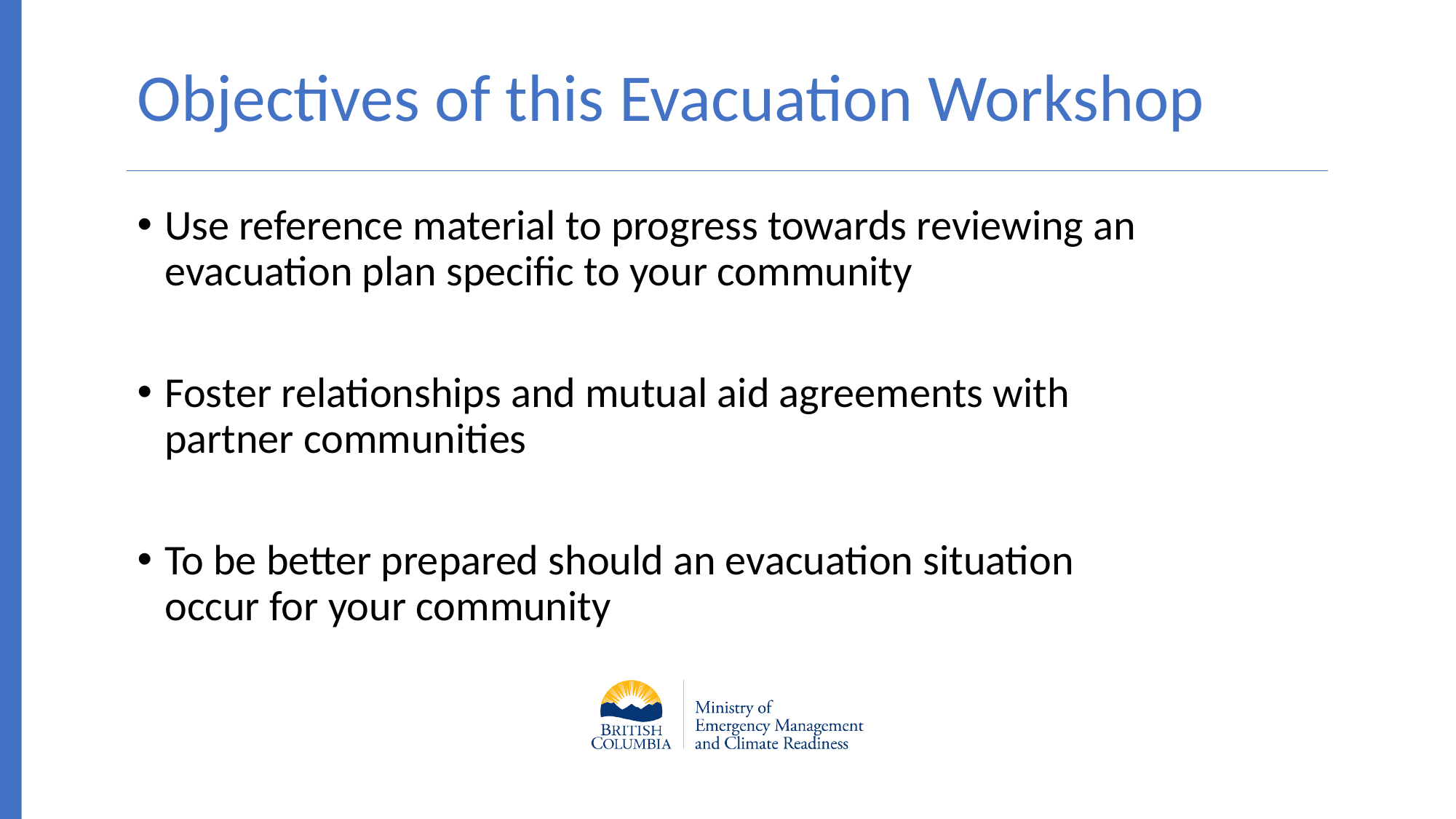

# Objectives of this Evacuation Workshop
Use reference material to progress towards reviewing an evacuation plan specific to your community

Foster relationships and mutual aid agreements with partner communities

To be better prepared should an evacuation situation occur for your community